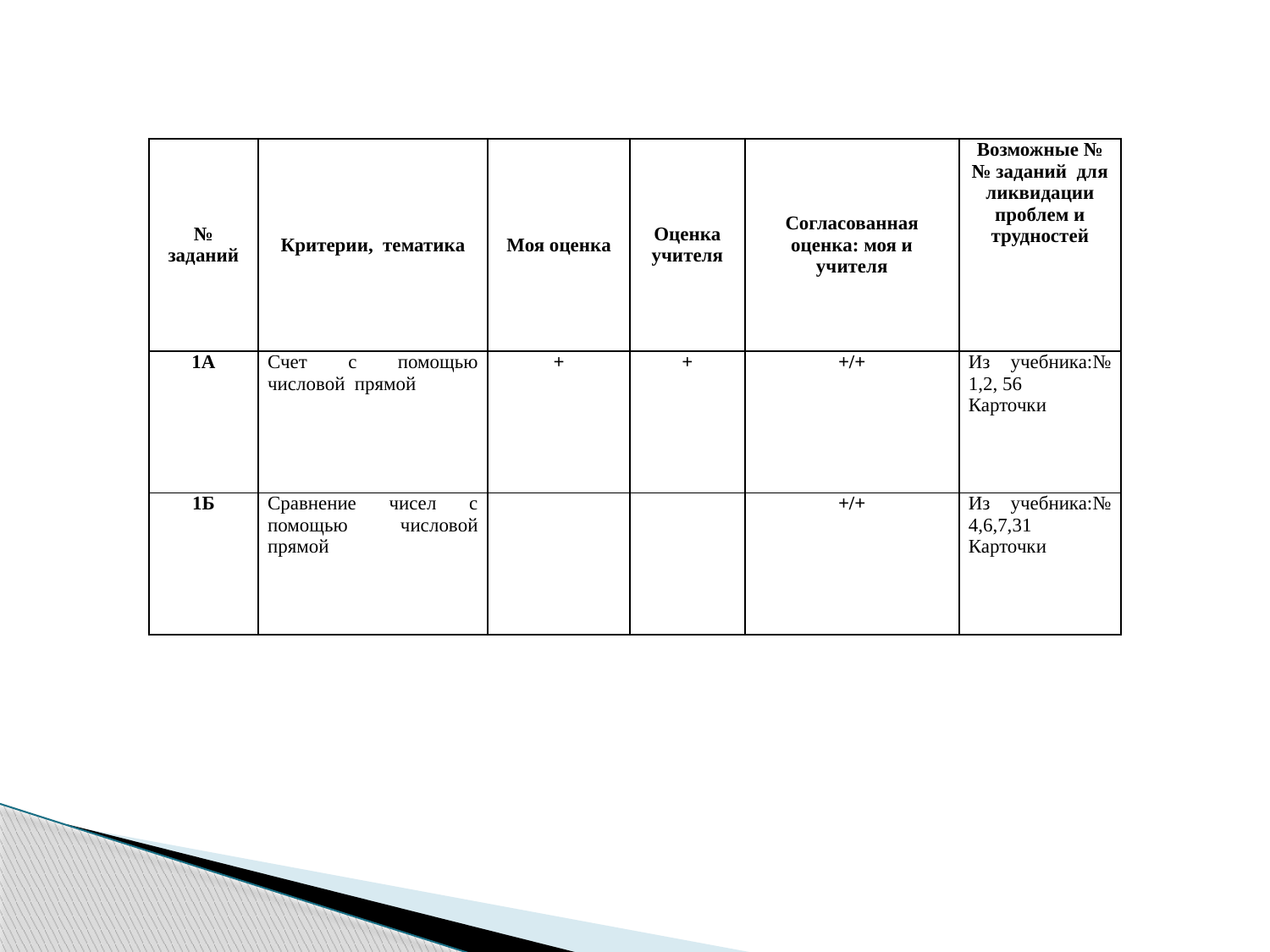

| № заданий | Критерии, тематика | Моя оценка | Оценка учителя | Согласованная оценка: моя и учителя | Возможные №№ заданий для ликвидации проблем и трудностей |
| --- | --- | --- | --- | --- | --- |
| 1А | Счет с помощью числовой прямой | + | + | +/+ | Из учебника:№ 1,2, 56 Карточки |
| 1Б | Сравнение чисел с помощью числовой прямой |  |  | +/+ | Из учебника:№ 4,6,7,31 Карточки |